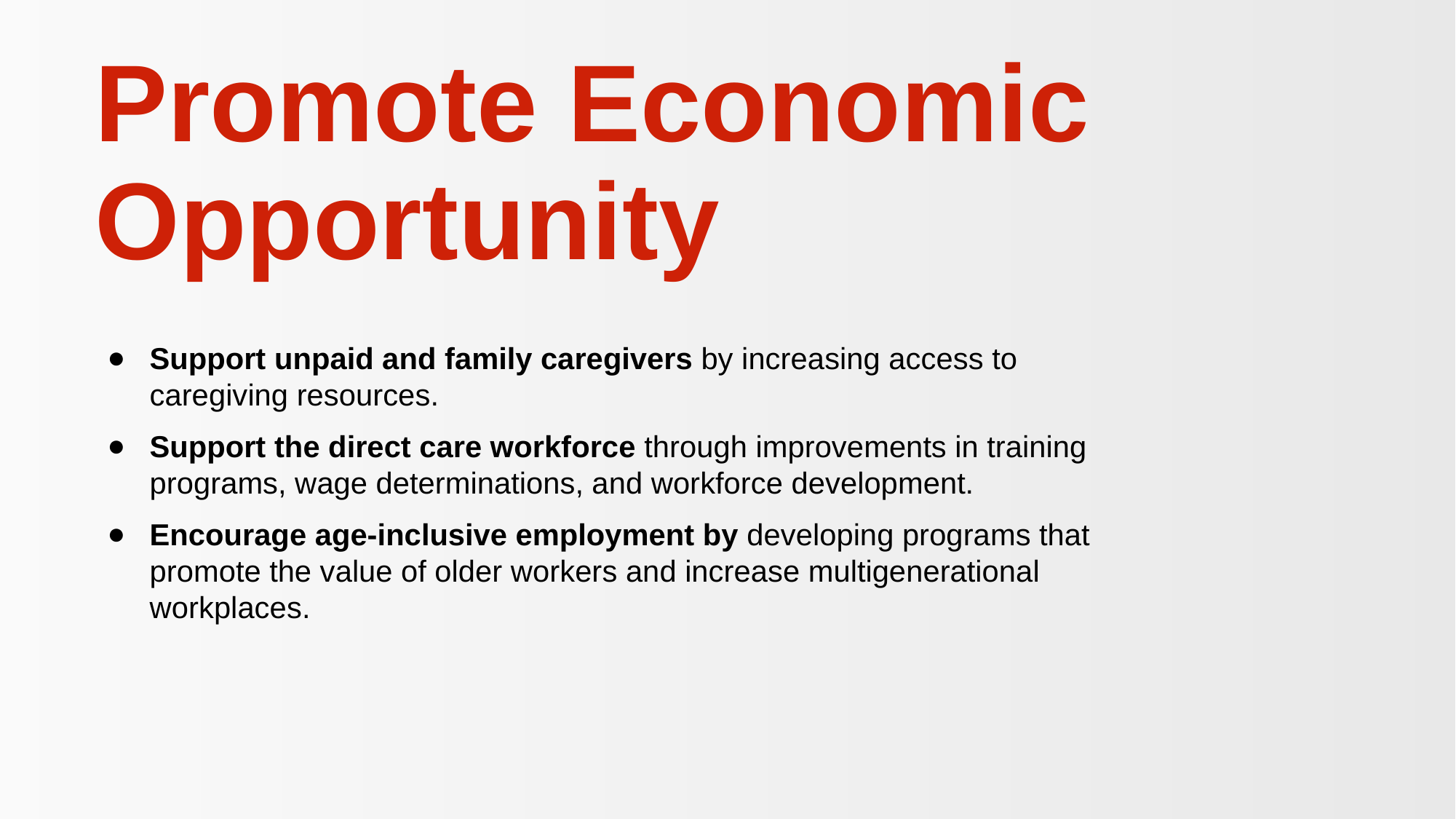

Promote Economic Opportunity
Support unpaid and family caregivers by increasing access to caregiving resources.
Support the direct care workforce through improvements in training programs, wage determinations, and workforce development.
Encourage age-inclusive employment by developing programs that promote the value of older workers and increase multigenerational workplaces.